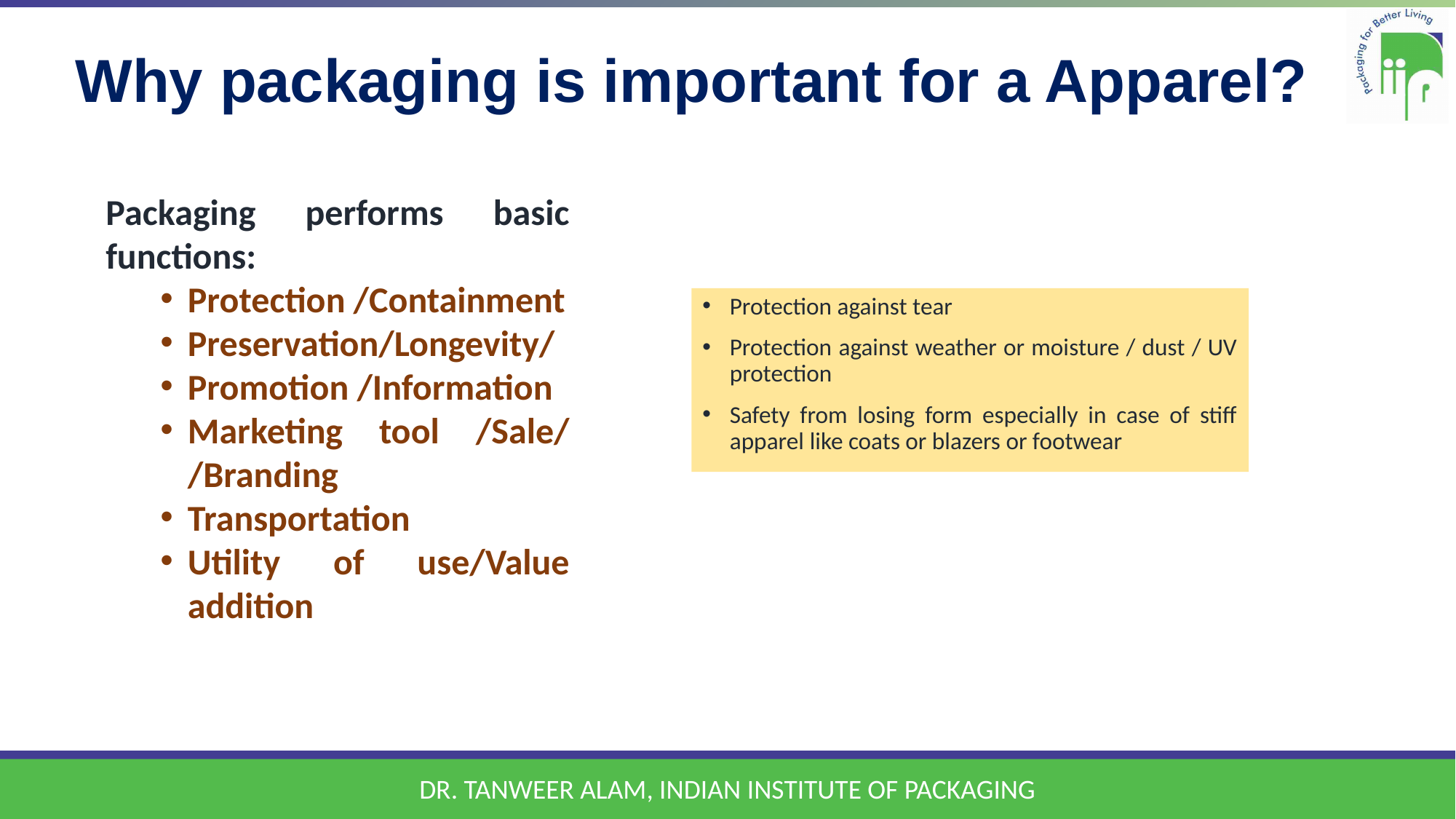

# Why packaging is important for a Apparel?
Packaging performs basic functions:
Protection /Containment
Preservation/Longevity/
Promotion /Information
Marketing tool /Sale/ /Branding
Transportation
Utility of use/Value addition

Protection against tear
Protection against weather or moisture / dust / UV protection
Safety from losing form especially in case of stiff apparel like coats or blazers or footwear